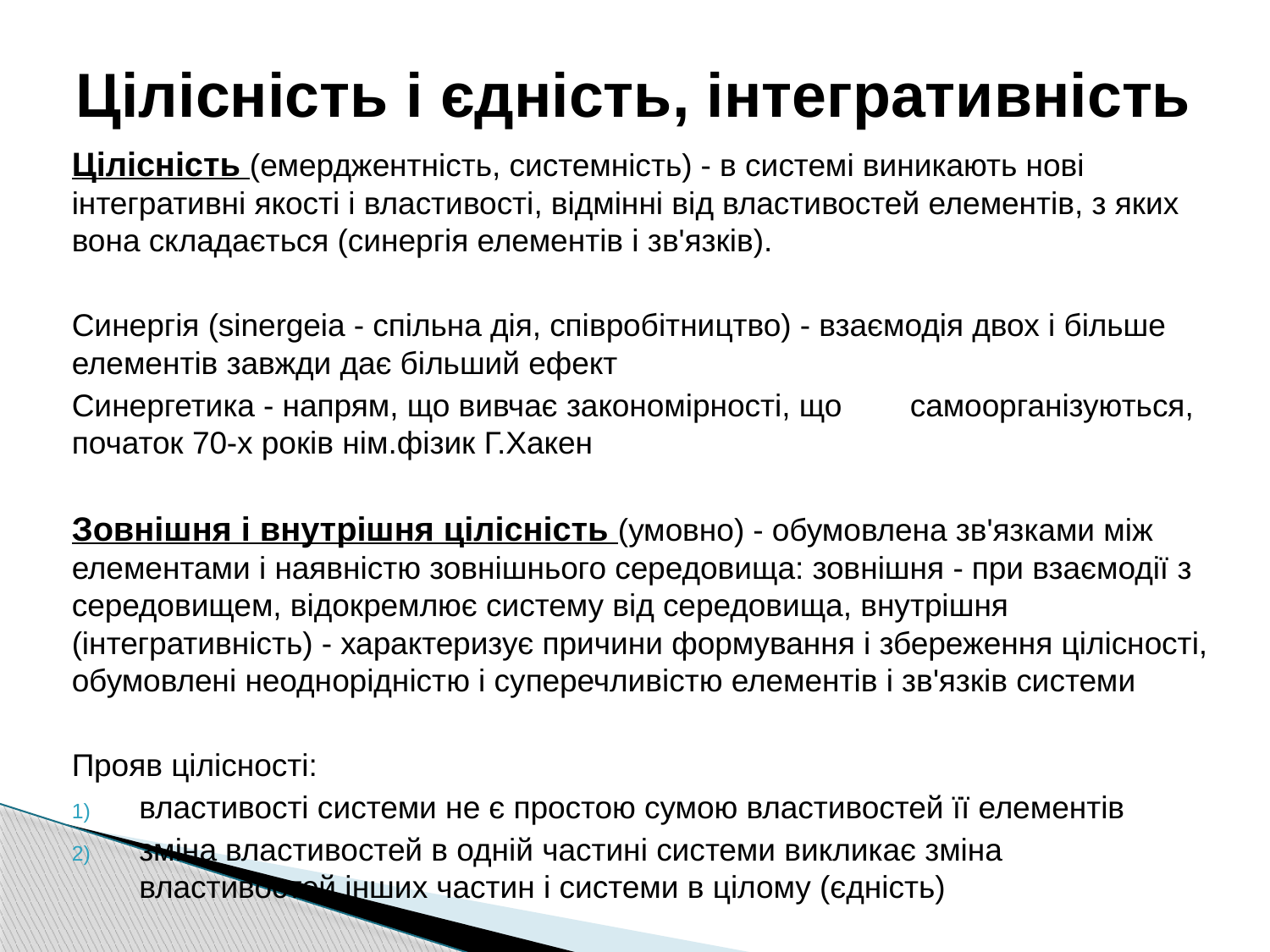

# Цілісність і єдність, інтегративність
Цілісність (емерджентність, системність) - в системі виникають нові інтегративні якості і властивості, відмінні від властивостей елементів, з яких вона складається (синергія елементів і зв'язків).

Синергія (sinergeia - спільна дія, співробітництво) - взаємодія двох і більше елементів завжди дає більший ефект
	Синергетика - напрям, що вивчає закономірності, що 	самоорганізуються, початок 70-х років нім.фізик Г.Хакен

Зовнішня і внутрішня цілісність (умовно) - обумовлена зв'язками між елементами і наявністю зовнішнього середовища: зовнішня - при взаємодії з середовищем, відокремлює систему від середовища, внутрішня (інтегративність) - характеризує причини формування і збереження цілісності, обумовлені неоднорідністю і суперечливістю елементів і зв'язків системи

Прояв цілісності:
властивості системи не є простою сумою властивостей її елементів
зміна властивостей в одній частині системи викликає зміна 		властивостей інших частин і системи в цілому (єдність)